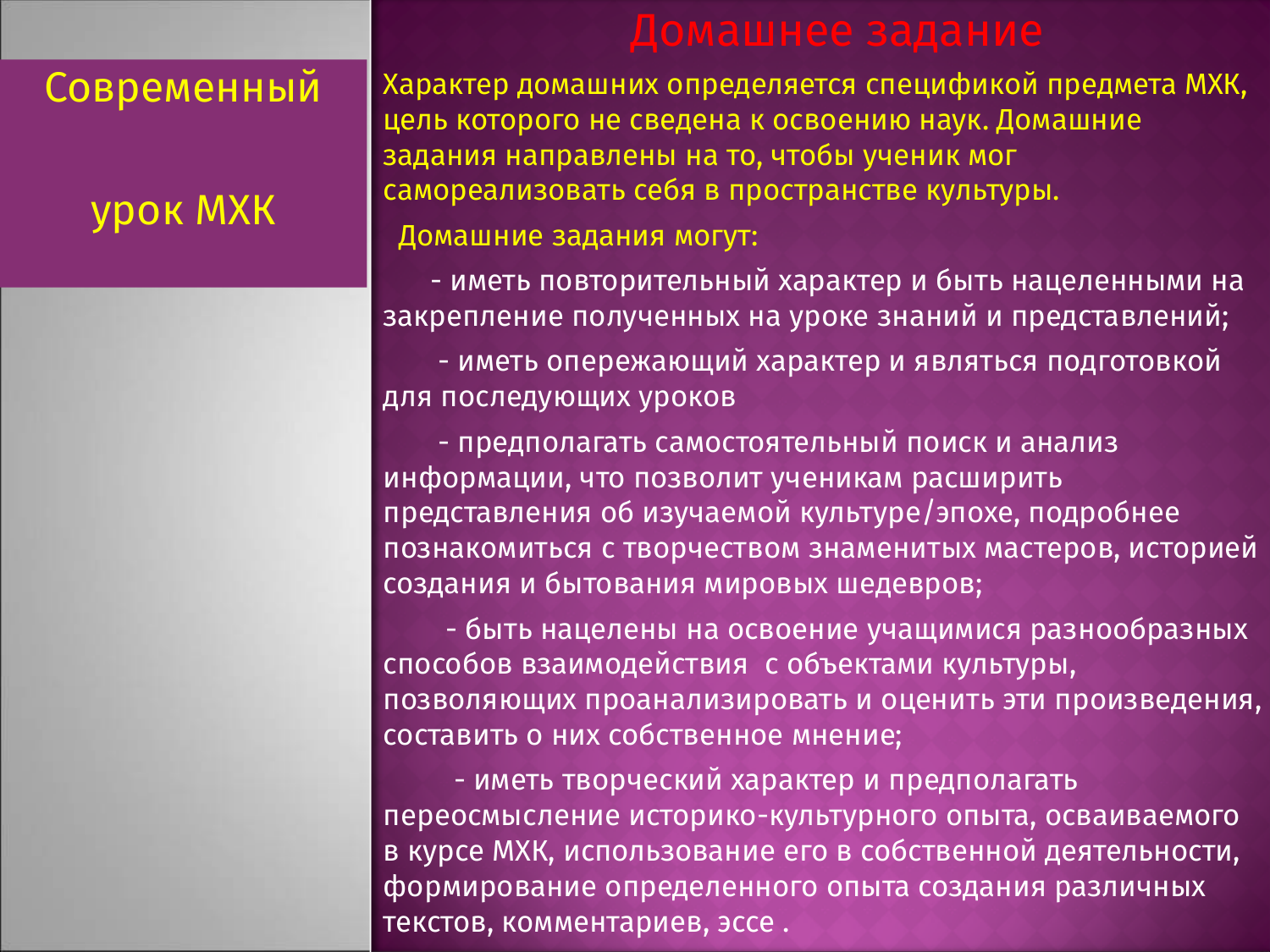

Домашнее задание
Характер домашних определяется спецификой предмета МХК, цель которого не сведена к освоению наук. Домашние задания направлены на то, чтобы ученик мог самореализовать себя в пространстве культуры.
  Домашние задания могут:
      - иметь повторительный характер и быть нацеленными на закрепление полученных на уроке знаний и представлений;
       - иметь опережающий характер и являться подготовкой для последующих уроков
       - предполагать самостоятельный поиск и анализ информации, что позволит ученикам расширить представления об изучаемой культуре/эпохе, подробнее познакомиться с творчеством знаменитых мастеров, историей создания и бытования мировых шедевров;
        - быть нацелены на освоение учащимися разнообразных способов взаимодействия  с объектами культуры, позволяющих проанализировать и оценить эти произведения, составить о них собственное мнение;
         - иметь творческий характер и предполагать переосмысление историко-культурного опыта, осваиваемого в курсе МХК, использование его в собственной деятельности, формирование определенного опыта создания различных текстов, комментариев, эссе .

#
Современный

урок МХК